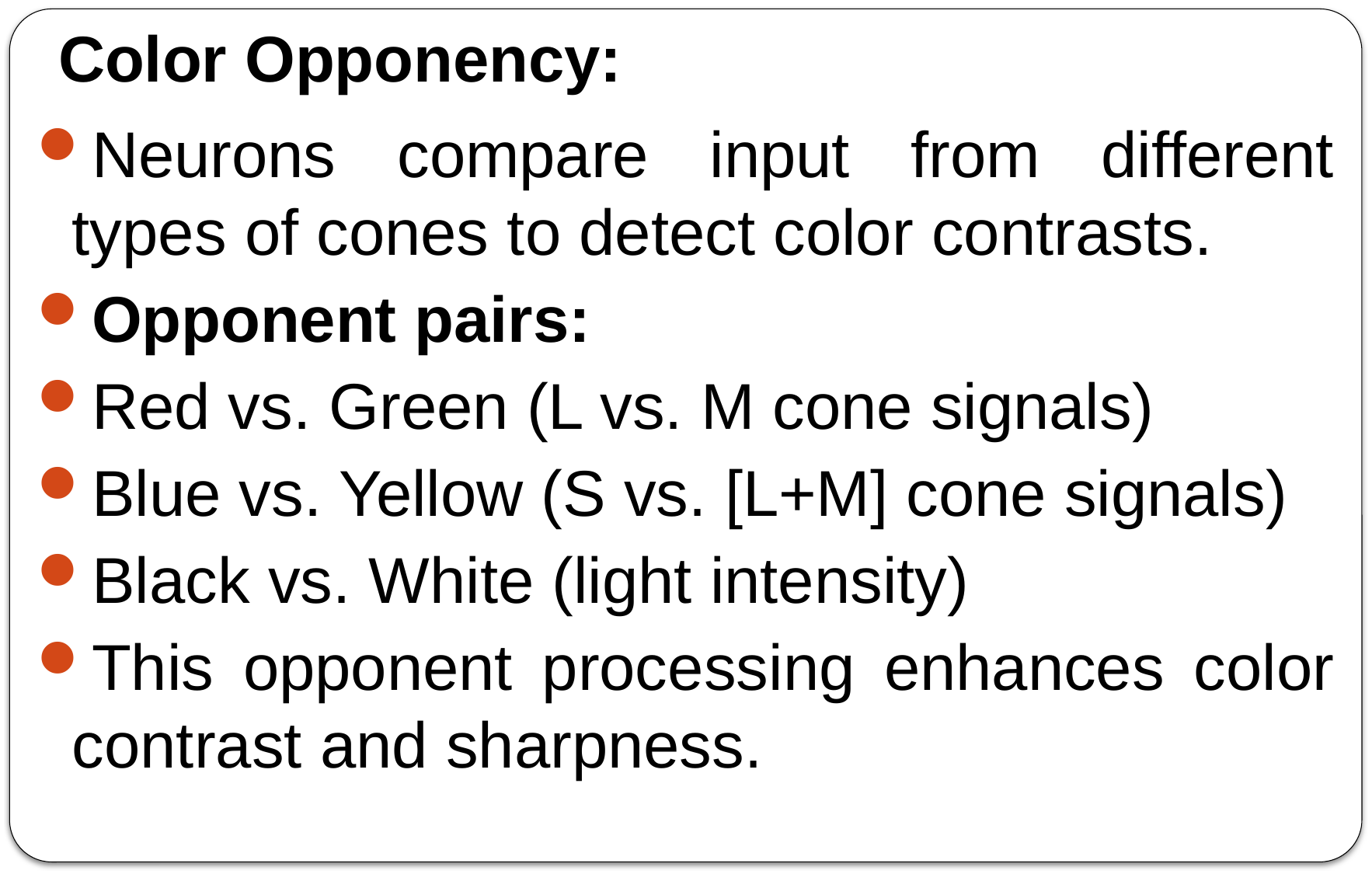

# Color Opponency:
Neurons compare input from different types of cones to detect color contrasts.
Opponent pairs:
Red vs. Green (L vs. M cone signals)
Blue vs. Yellow (S vs. [L+M] cone signals)
Black vs. White (light intensity)
This opponent processing enhances color contrast and sharpness.